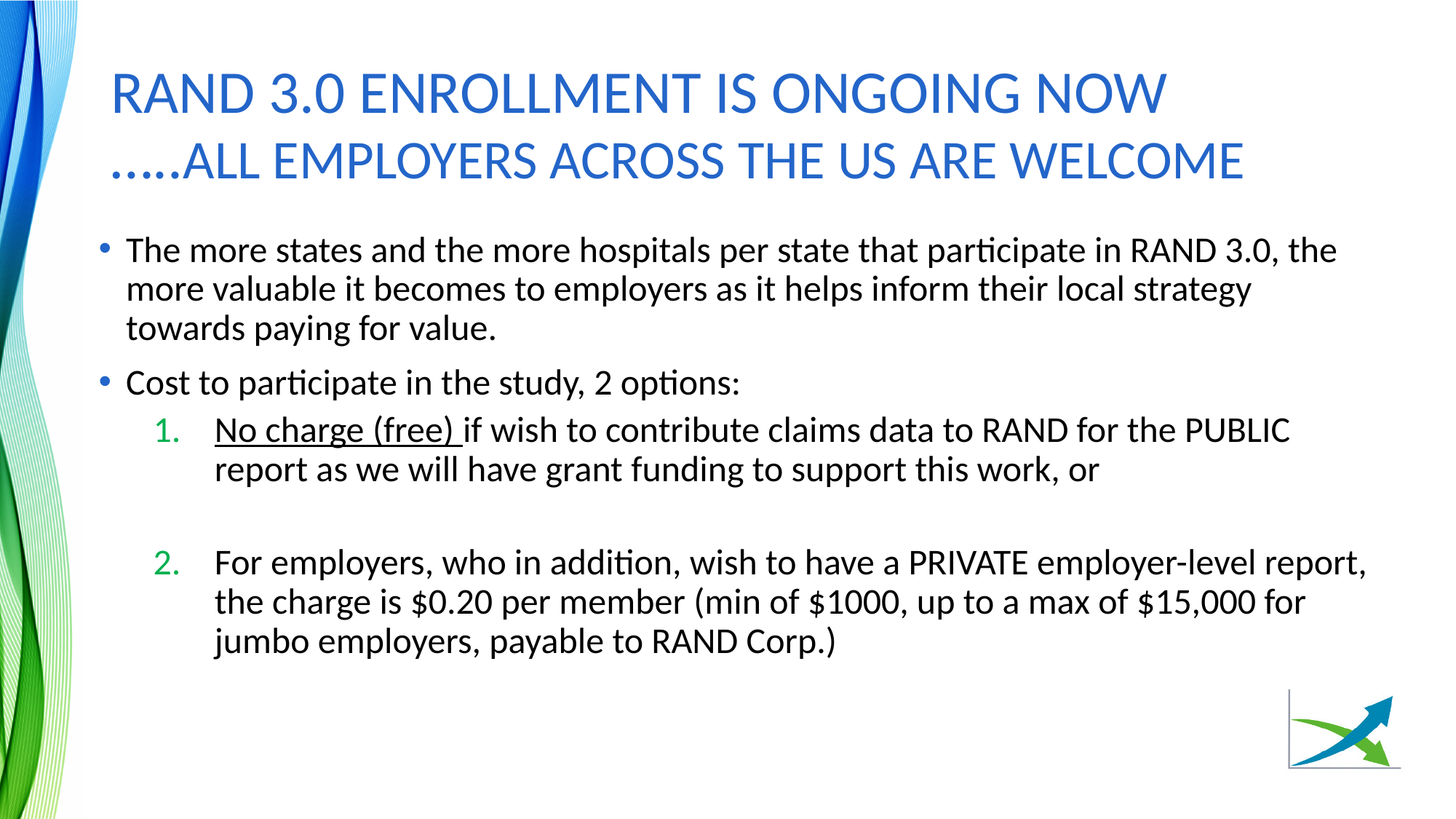

# RAND 3.0 Enrollment is ongoing Now …..All Employers across the US are welcome
The more states and the more hospitals per state that participate in RAND 3.0, the more valuable it becomes to employers as it helps inform their local strategy towards paying for value.
Cost to participate in the study, 2 options:
No charge (free) if wish to contribute claims data to RAND for the PUBLIC report as we will have grant funding to support this work, or

For employers, who in addition, wish to have a PRIVATE employer-level report, the charge is $0.20 per member (min of $1000, up to a max of $15,000 for jumbo employers, payable to RAND Corp.)